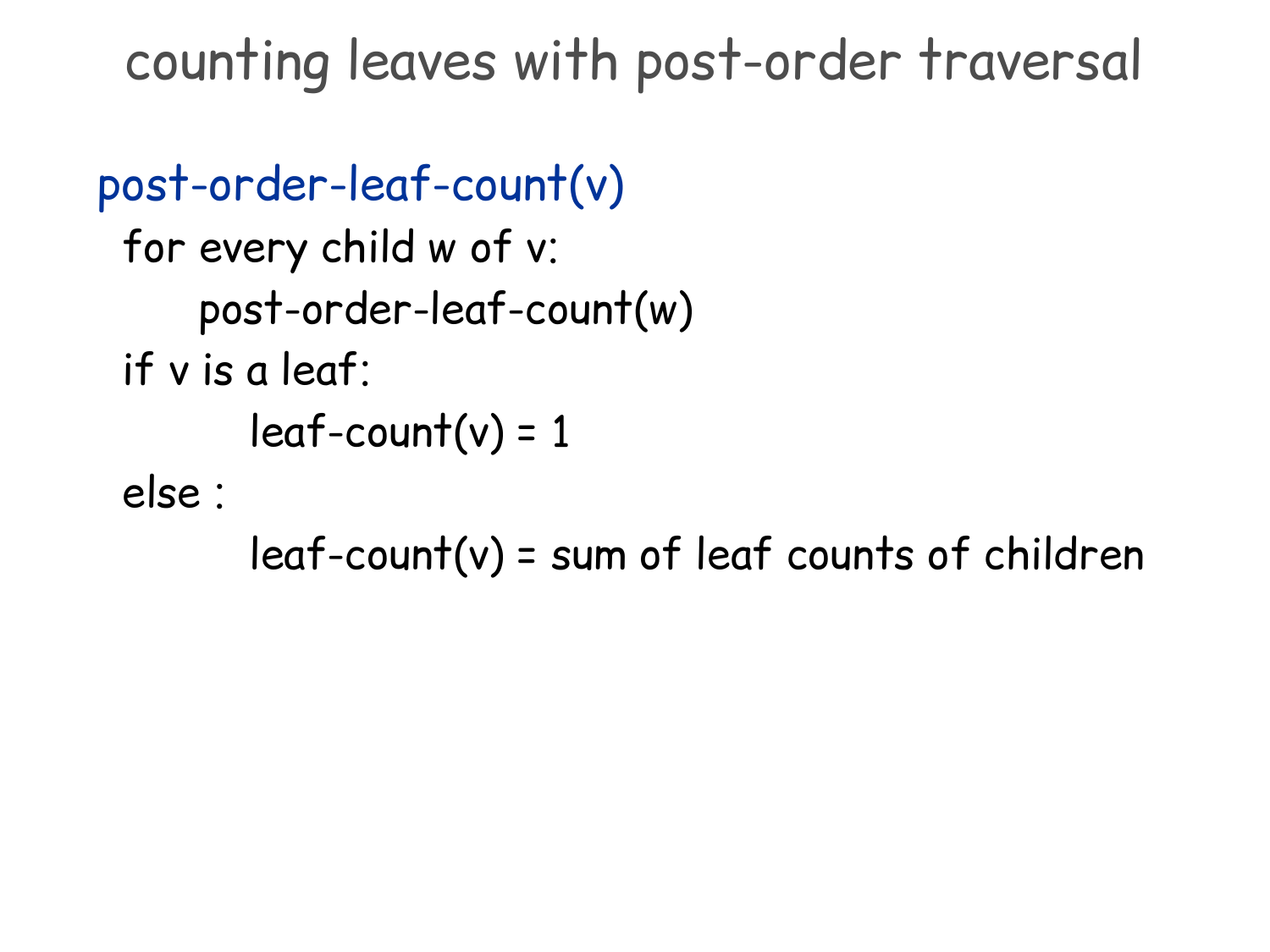

# counting leaves with post-order traversal
post-order-leaf-count(v)
for every child w of v:
      post-order-leaf-count(w)
if v is a leaf:
	leaf-count(v) = 1
else :
	leaf-count(v) = sum of leaf counts of children